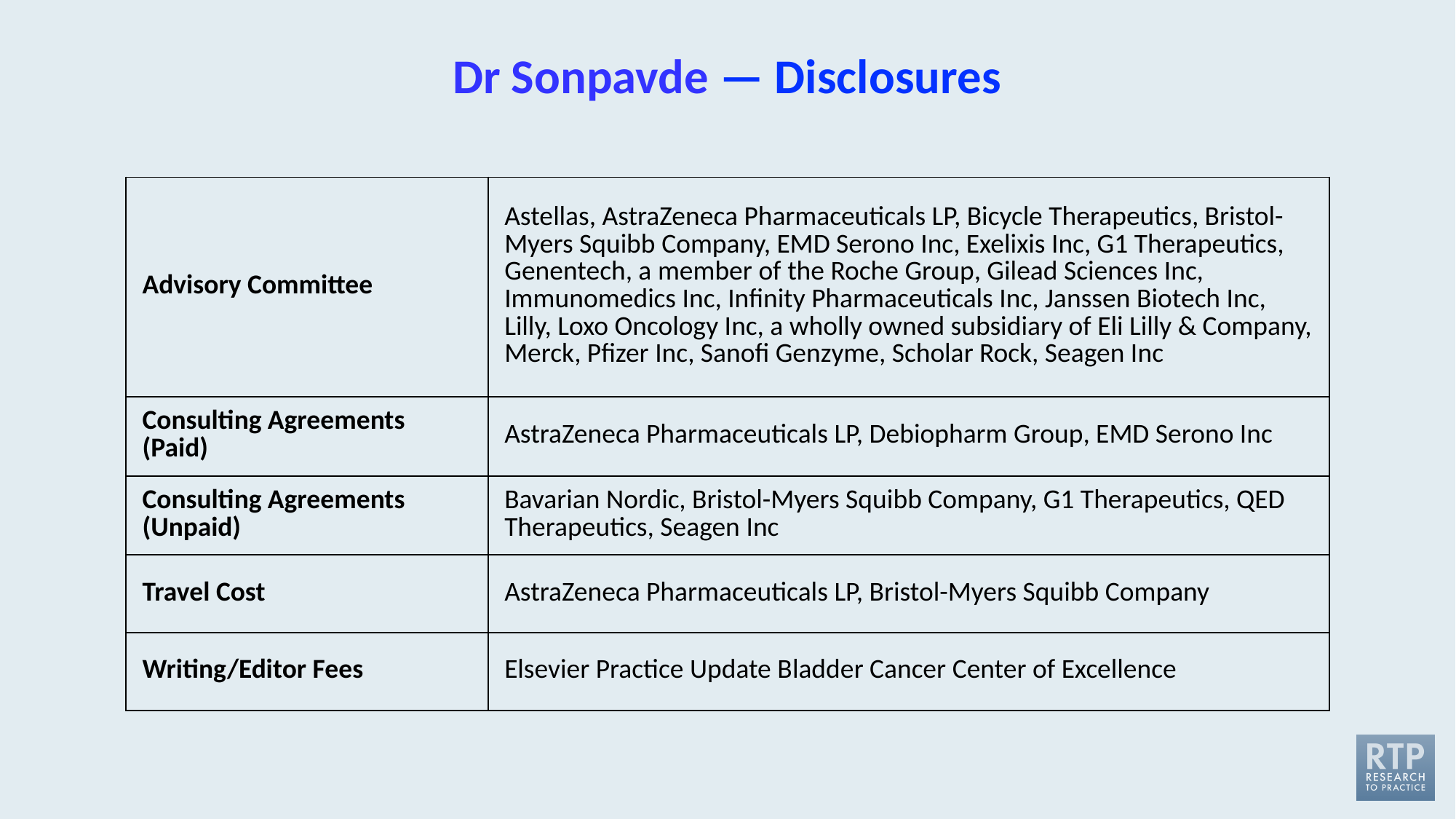

# Dr Sonpavde — Disclosures
| Advisory Committee | Astellas, AstraZeneca Pharmaceuticals LP, Bicycle Therapeutics, Bristol-Myers Squibb Company, EMD Serono Inc, Exelixis Inc, G1 Therapeutics, Genentech, a member of the Roche Group, Gilead Sciences Inc, Immunomedics Inc, Infinity Pharmaceuticals Inc, Janssen Biotech Inc, Lilly, Loxo Oncology Inc, a wholly owned subsidiary of Eli Lilly & Company, Merck, Pfizer Inc, Sanofi Genzyme, Scholar Rock, Seagen Inc |
| --- | --- |
| Consulting Agreements (Paid) | AstraZeneca Pharmaceuticals LP, Debiopharm Group, EMD Serono Inc |
| Consulting Agreements (Unpaid) | Bavarian Nordic, Bristol-Myers Squibb Company, G1 Therapeutics, QED Therapeutics, Seagen Inc |
| Travel Cost | AstraZeneca Pharmaceuticals LP, Bristol-Myers Squibb Company |
| Writing/Editor Fees | Elsevier Practice Update Bladder Cancer Center of Excellence |